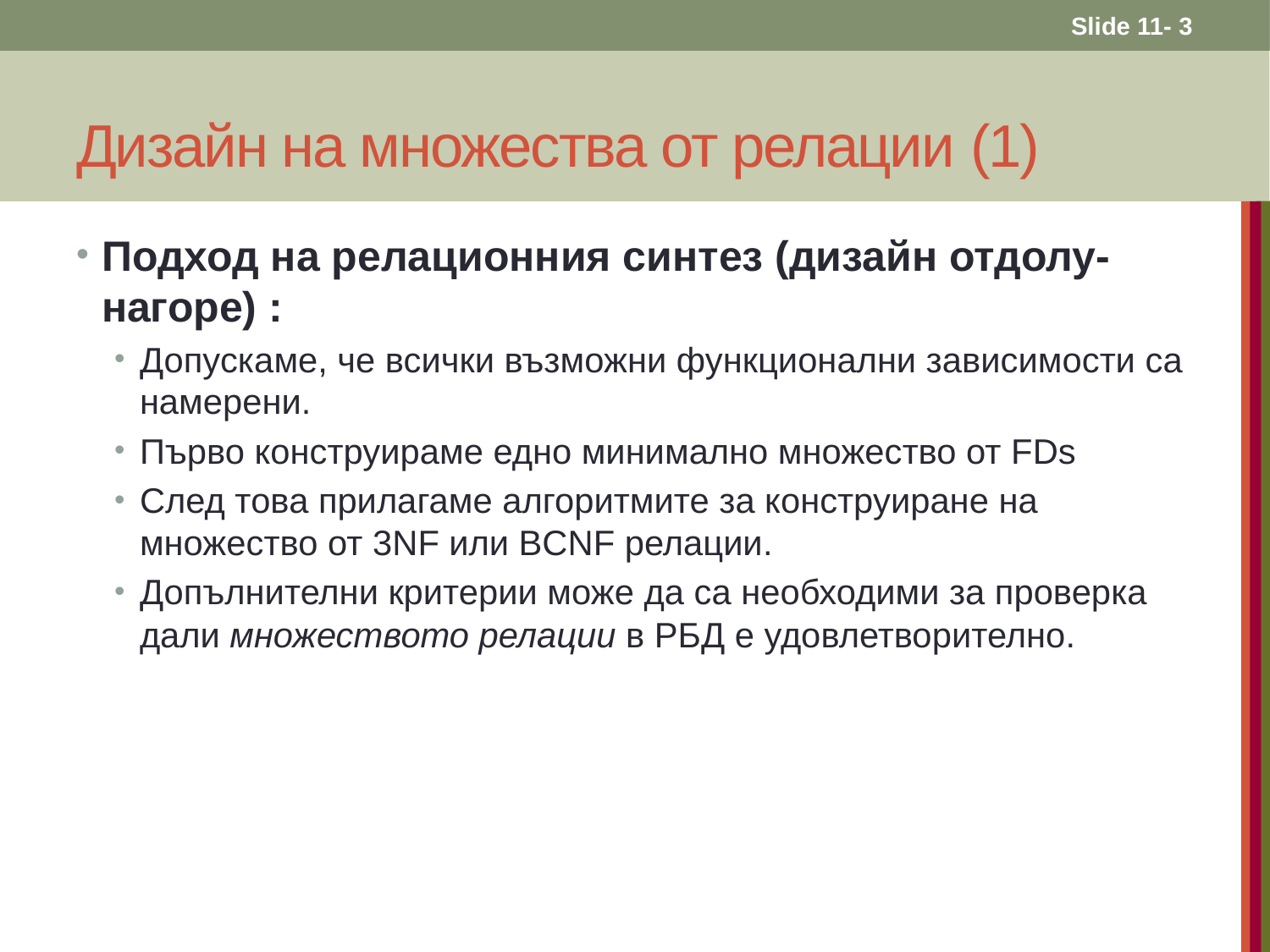

Slide 11- 3
# Дизайн на множества от релации (1)
Подход на релационния синтез (дизайн отдолу-нагоре) :
Допускаме, че всички възможни функционални зависимости са намерени.
Първо конструираме едно минимално множество от FDs
След това прилагаме алгоритмите за конструиране на множество от 3NF или BCNF релации.
Допълнителни критерии може да са необходими за проверка дали множеството релации в РБД е удовлетворително.